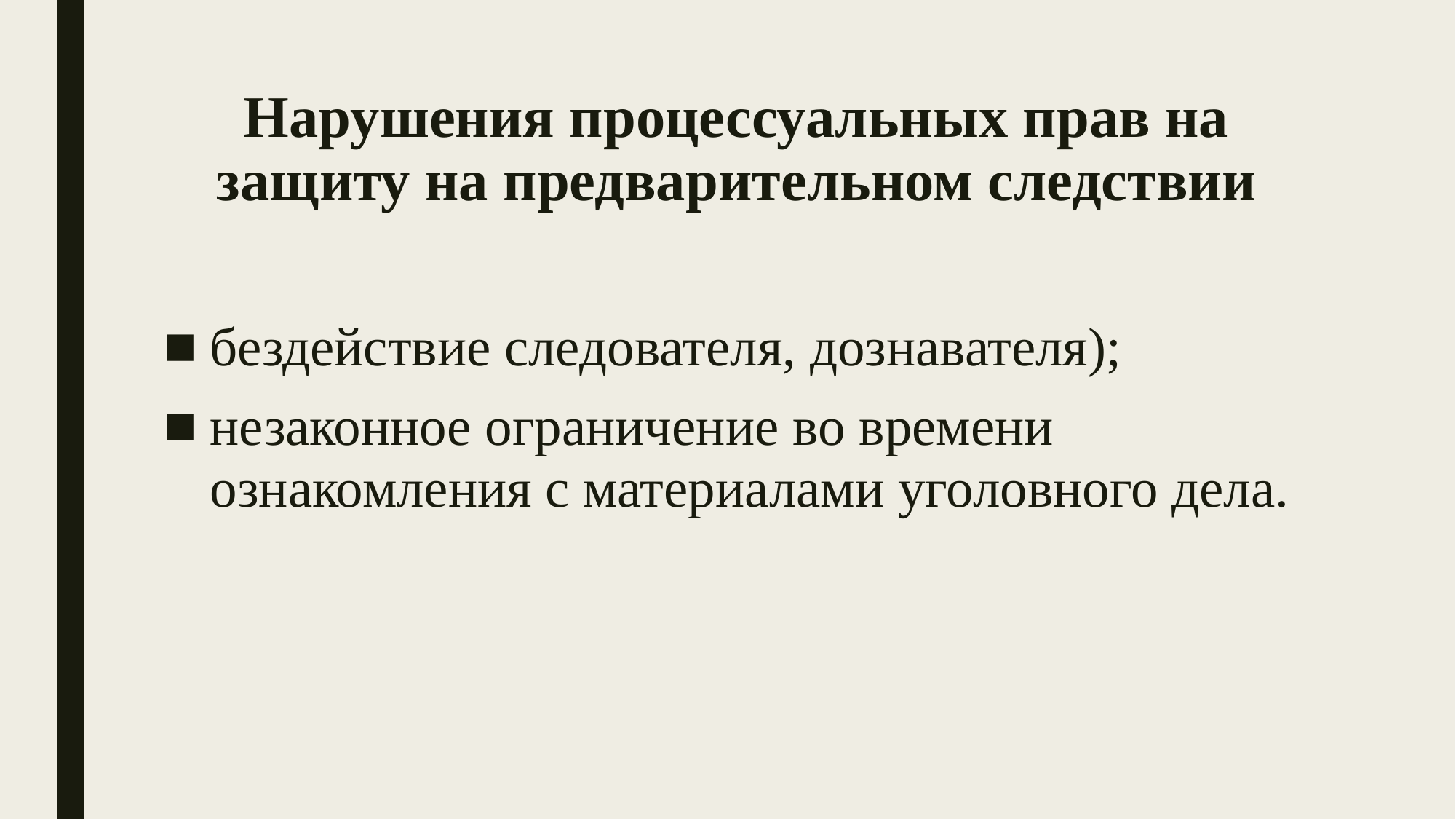

# Нарушения процессуальных прав на защиту на предварительном следствии
бездействие следователя, дознавателя);
незаконное ограничение во времени ознакомления с материалами уголовного дела.